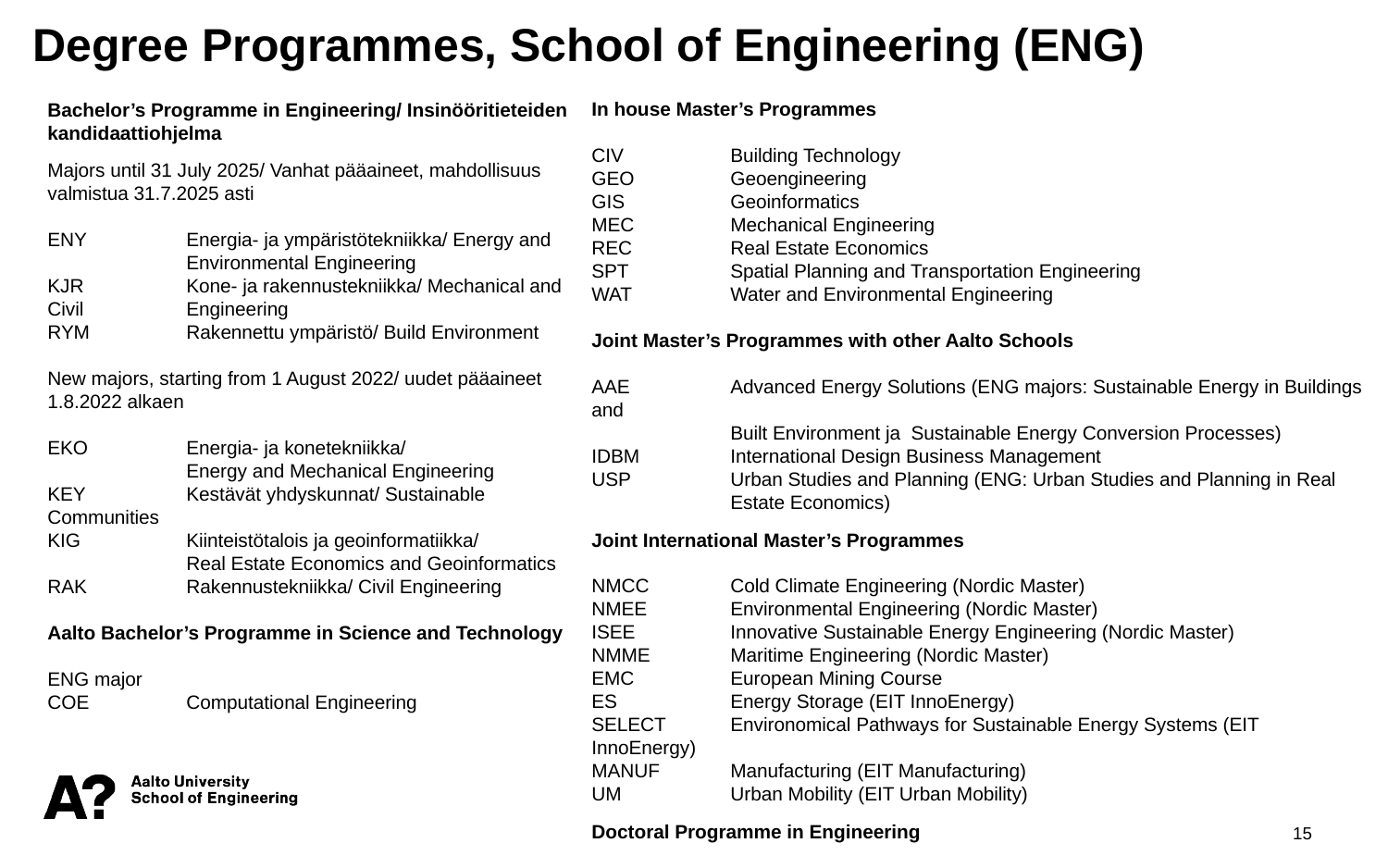

Degree Programmes, School of Engineering (ENG)
In house Master’s Programmes

CIV	Building Technology
GEO	Geoengineering
GIS	Geoinformatics
MEC	Mechanical Engineering
REC	Real Estate Economics
SPT	Spatial Planning and Transportation Engineering
WAT	Water and Environmental Engineering

Joint Master’s Programmes with other Aalto Schools

AAE	Advanced Energy Solutions (ENG majors: Sustainable Energy in Buildings and
	Built Environment ja  Sustainable Energy Conversion Processes)
IDBM	International Design Business Management
USP	Urban Studies and Planning (ENG: Urban Studies and Planning in Real
    	Estate Economics)
Joint International Master’s Programmes

NMCC	Cold Climate Engineering (Nordic Master)
NMEE	Environmental Engineering (Nordic Master)
ISEE	Innovative Sustainable Energy Engineering (Nordic Master)
NMME	Maritime Engineering (Nordic Master)
EMC	European Mining Course
ES 	Energy Storage (EIT InnoEnergy)
SELECT	Environomical Pathways for Sustainable Energy Systems (EIT InnoEnergy)
MANUF	Manufacturing (EIT Manufacturing)
UM 	Urban Mobility (EIT Urban Mobility)
Doctoral Programme in Engineering

Bachelor’s Programme in Engineering/ Insinööritieteiden kandidaattiohjelma
Majors until 31 July 2025/ Vanhat pääaineet, mahdollisuus valmistua 31.7.2025 asti
ENY 	Energia- ja ympäristötekniikka/ Energy and 	Environmental Engineering
KJR	Kone- ja rakennustekniikka/ Mechanical and Civil 	Engineering
RYM	Rakennettu ympäristö/ Build Environment

New majors, starting from 1 August 2022/ uudet pääaineet 1.8.2022 alkaen

EKO	Energia- ja konetekniikka/
	Energy and Mechanical Engineering
KEY	Kestävät yhdyskunnat/ Sustainable Communities
KIG	Kiinteistötalois ja geoinformatiikka/
	Real Estate Economics and Geoinformatics
RAK	Rakennustekniikka/ Civil Engineering

Aalto Bachelor’s Programme in Science and Technology

ENG major
COE 	Computational Engineering
15